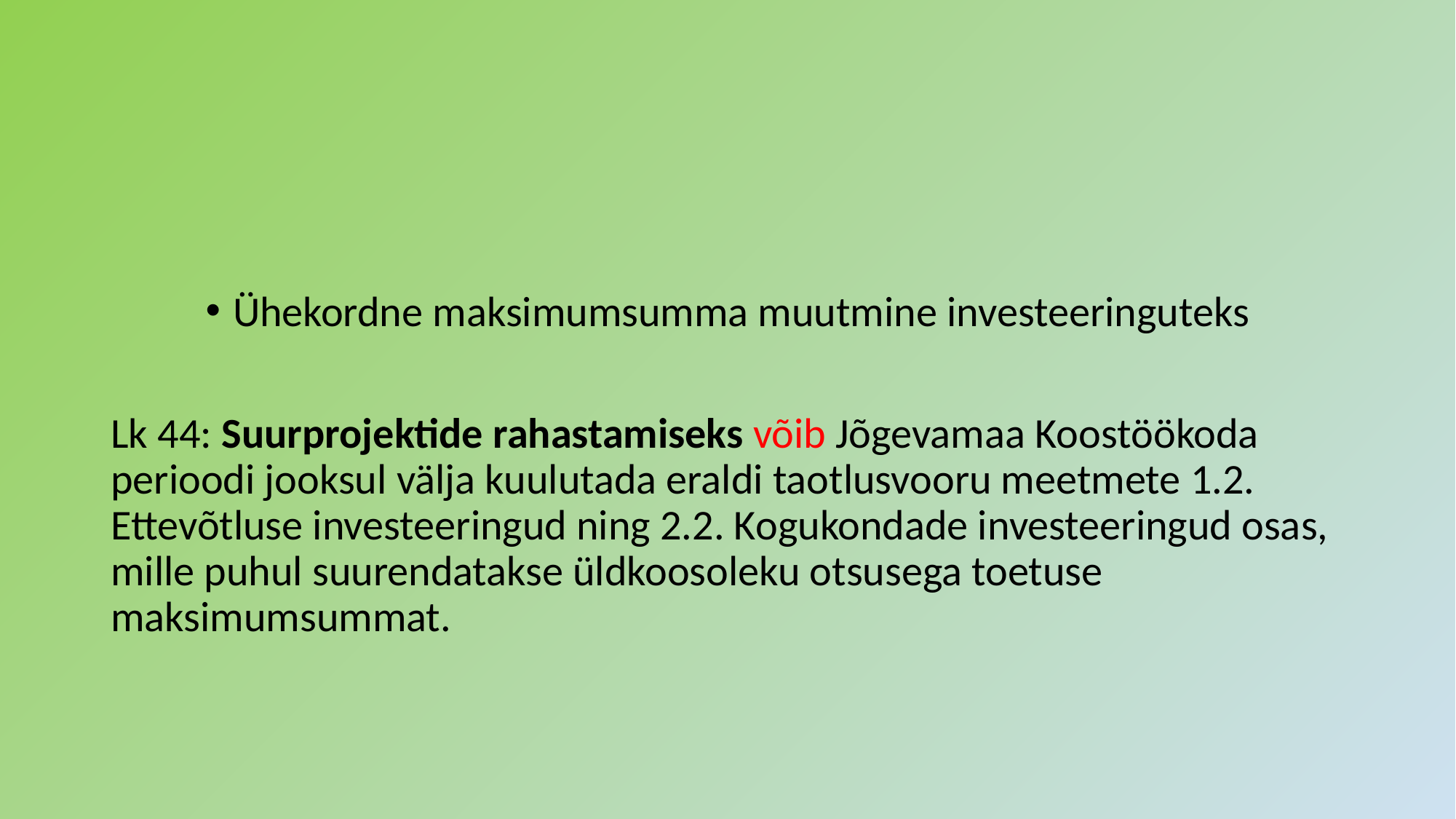

#

Ühekordne maksimumsumma muutmine investeeringuteks

Lk 44: Suurprojektide rahastamiseks võib Jõgevamaa Koostöökoda perioodi jooksul välja kuulutada eraldi taotlusvooru meetmete 1.2. Ettevõtluse investeeringud ning 2.2. Kogukondade investeeringud osas, mille puhul suurendatakse üldkoosoleku otsusega toetuse maksimumsummat.